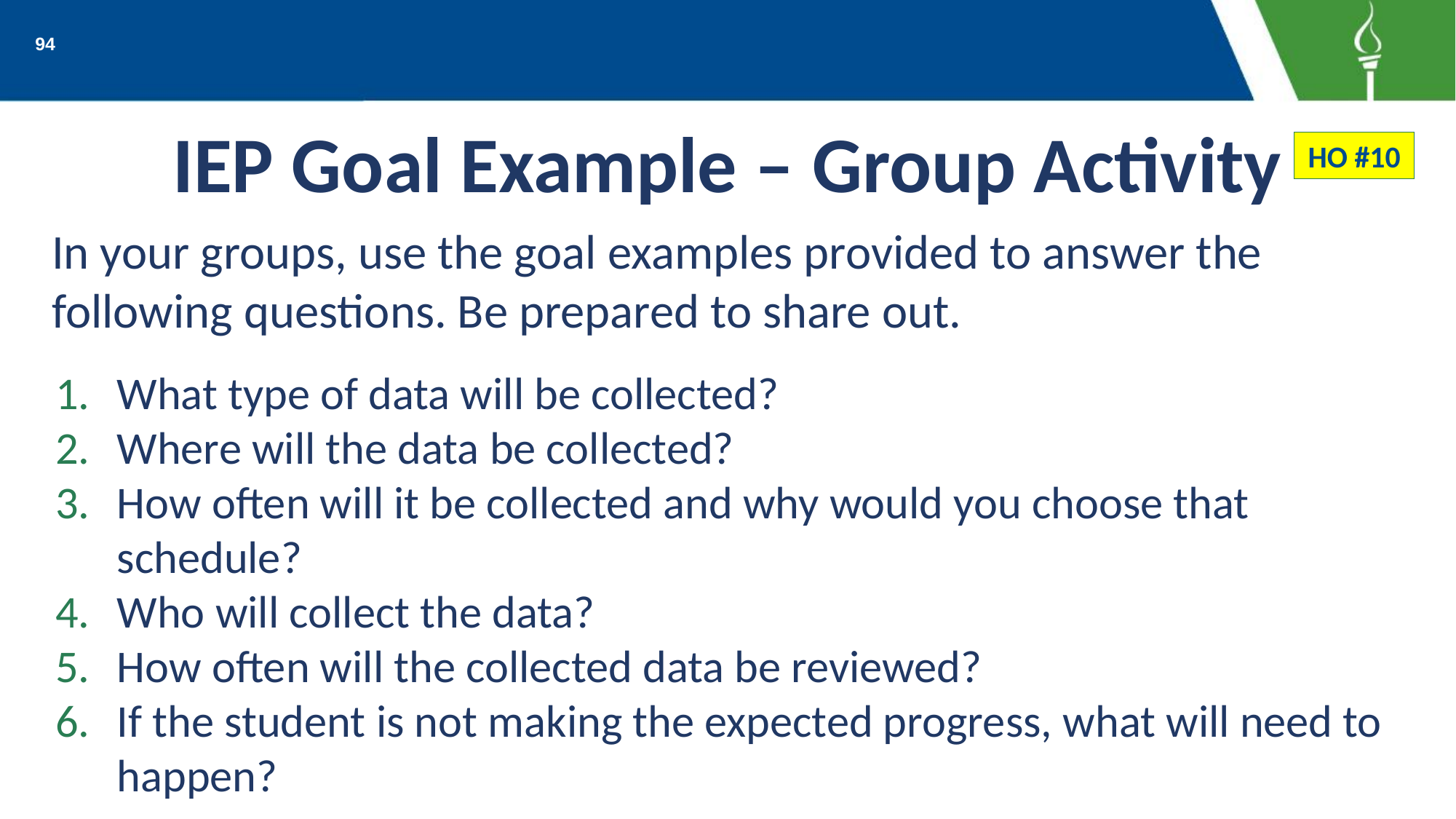

94
# IEP Goal Example – Group Activity
HO #10
In your groups, use the goal examples provided to answer the following questions. Be prepared to share out.
What type of data will be collected?
Where will the data be collected?
How often will it be collected and why would you choose that schedule?
Who will collect the data?
How often will the collected data be reviewed?
If the student is not making the expected progress, what will need to happen?